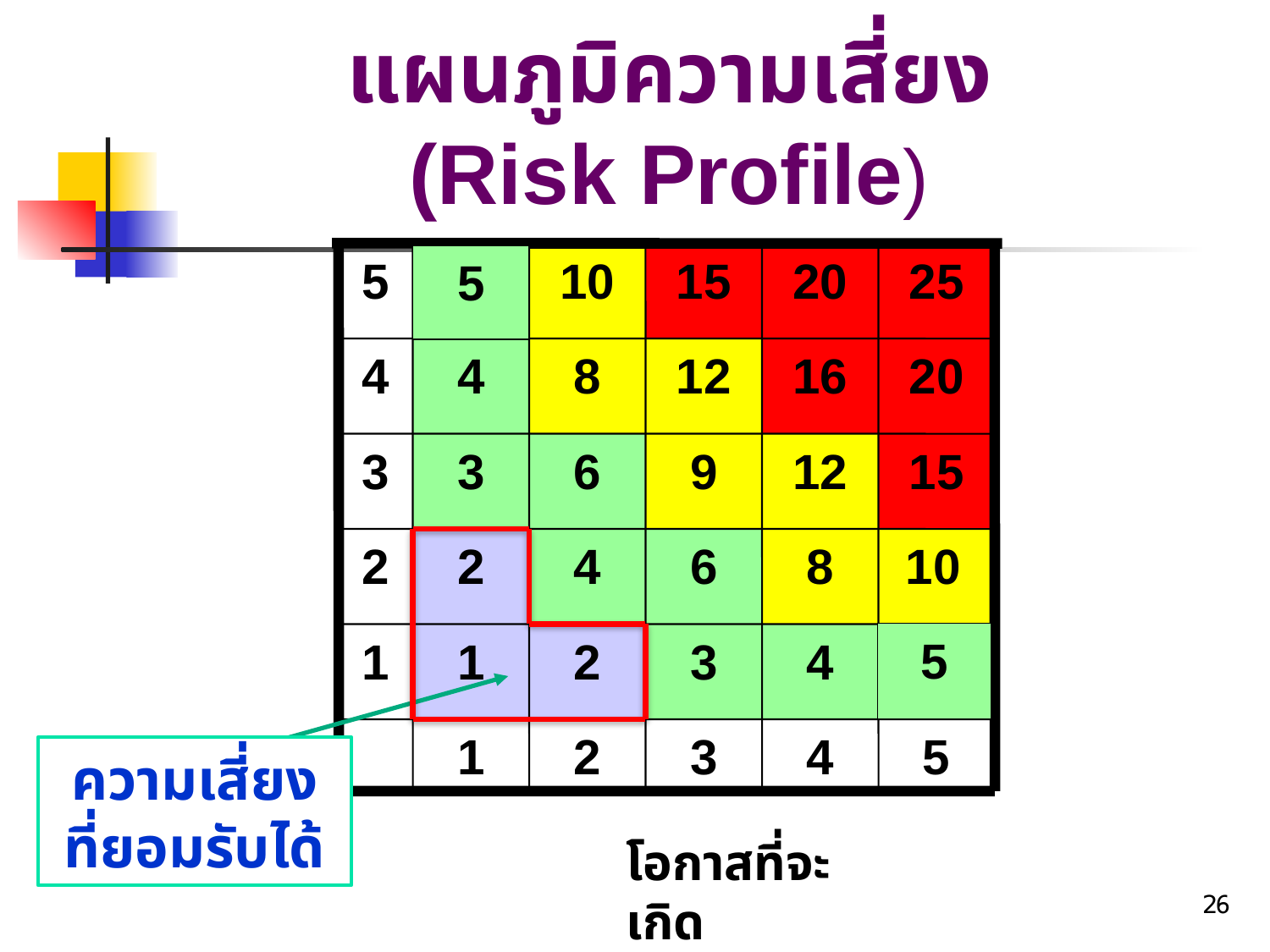

แผนภูมิความเสี่ยง (Risk Profile)

5

10

15

20

25

5
4

4
8
12
16
20
ผล
กระ
ทบ
3

3
6
9
12
15
2

2
4
6
8
10
5

1

1
2
3
4

1
2
3
4
5
ความเสี่ยง
ที่ยอมรับได้

โอกาสที่จะเกิด
26
26